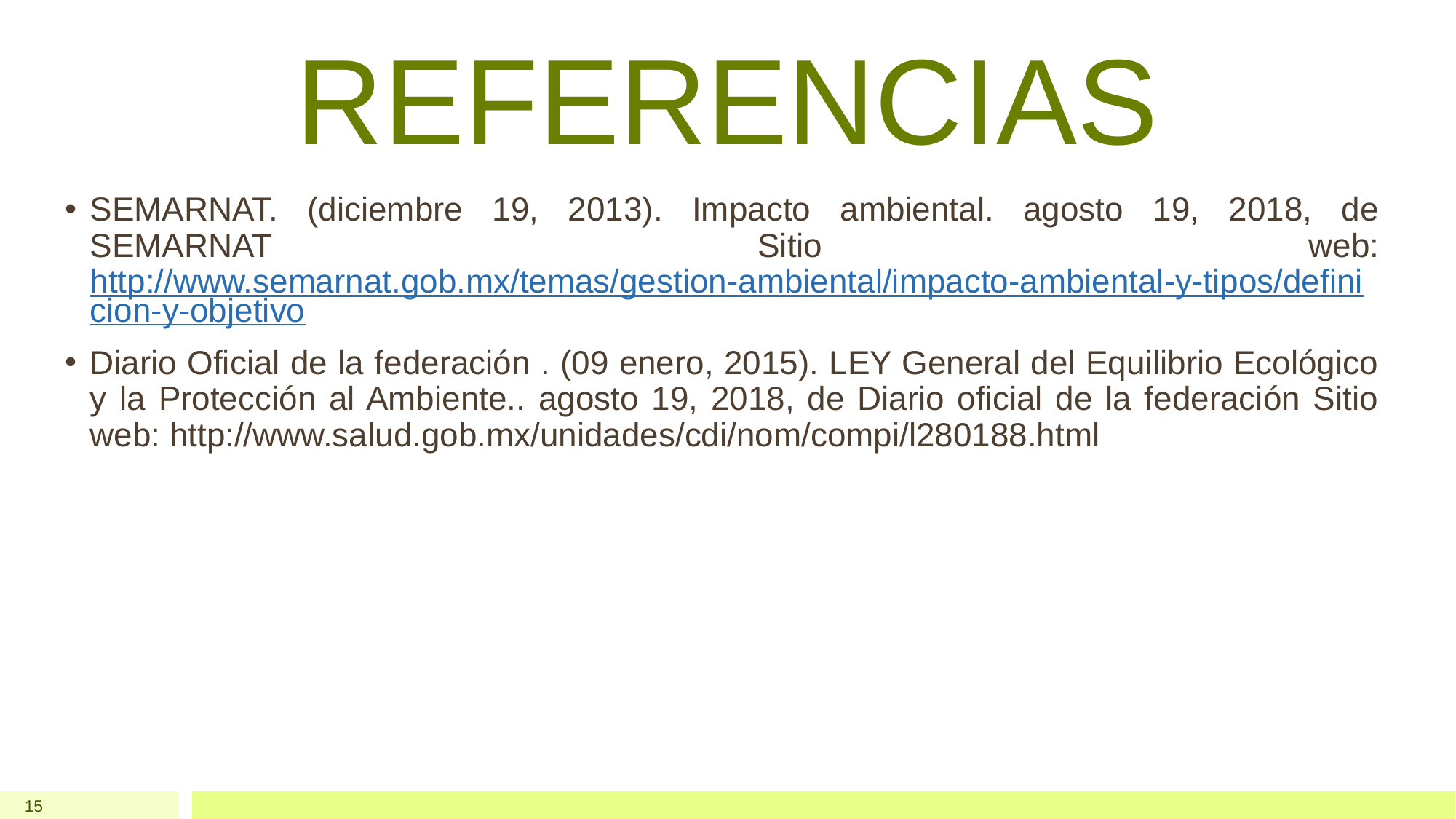

# REFERENCIAS
SEMARNAT. (diciembre 19, 2013). Impacto ambiental. agosto 19, 2018, de SEMARNAT Sitio web: http://www.semarnat.gob.mx/temas/gestion-ambiental/impacto-ambiental-y-tipos/definicion-y-objetivo
Diario Oficial de la federación . (09 enero, 2015). LEY General del Equilibrio Ecológico y la Protección al Ambiente.. agosto 19, 2018, de Diario oficial de la federación Sitio web: http://www.salud.gob.mx/unidades/cdi/nom/compi/l280188.html
15